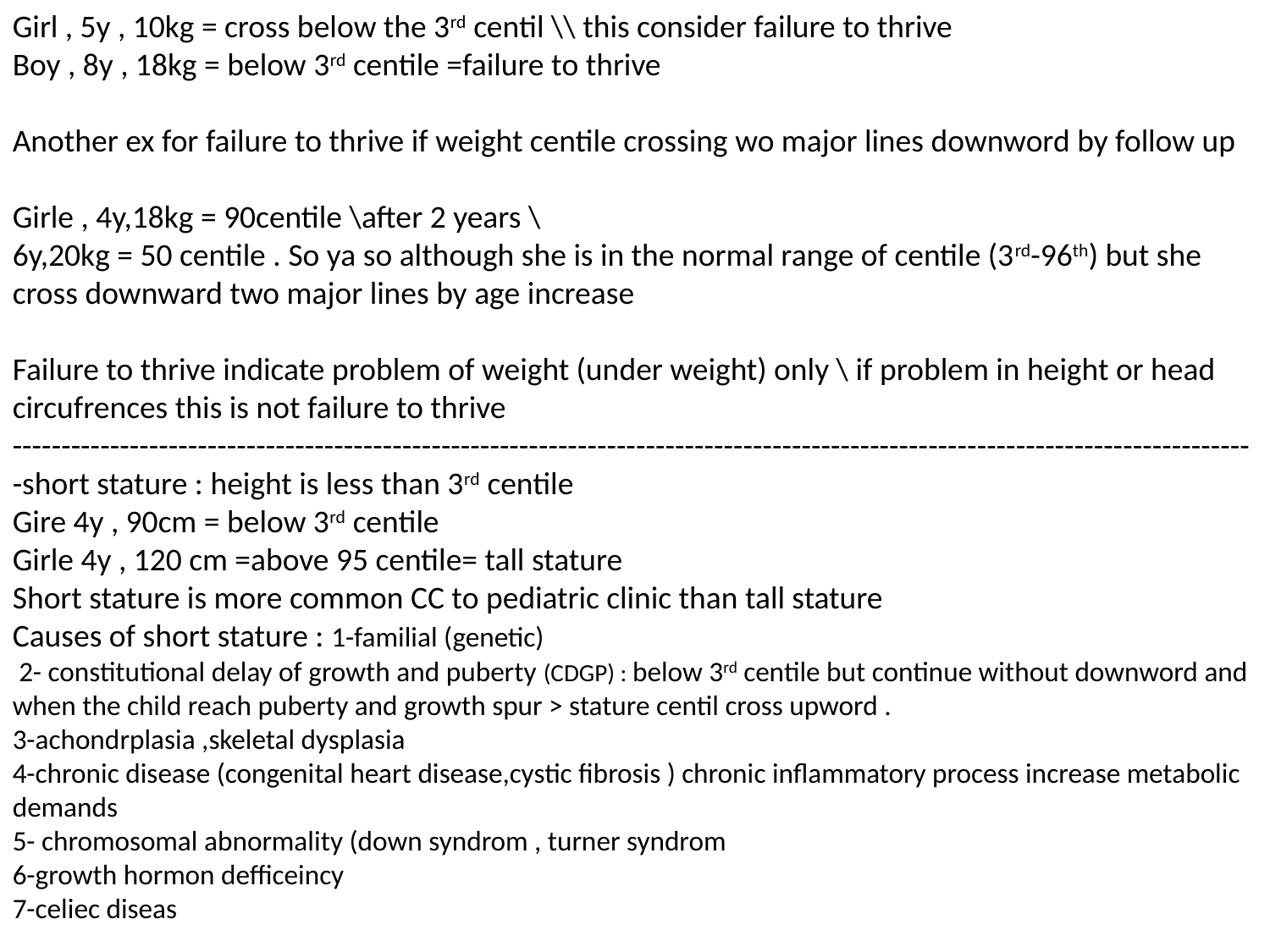

Girl , 5y , 10kg = cross below the 3rd centil \\ this consider failure to thrive
Boy , 8y , 18kg = below 3rd centile =failure to thrive

Another ex for failure to thrive if weight centile crossing wo major lines downword by follow up

Girle , 4y,18kg = 90centile \after 2 years \
6y,20kg = 50 centile . So ya so although she is in the normal range of centile (3rd-96th) but she cross downward two major lines by age increase

Failure to thrive indicate problem of weight (under weight) only \ if problem in height or head circufrences this is not failure to thrive
--------------------------------------------------------------------------------------------------------------------------------short stature : height is less than 3rd centile
Gire 4y , 90cm = below 3rd centile
Girle 4y , 120 cm =above 95 centile= tall stature
Short stature is more common CC to pediatric clinic than tall stature
Causes of short stature : 1-familial (genetic)
 2- constitutional delay of growth and puberty (CDGP) : below 3rd centile but continue without downword and when the child reach puberty and growth spur > stature centil cross upword .
3-achondrplasia ,skeletal dysplasia
4-chronic disease (congenital heart disease,cystic fibrosis ) chronic inflammatory process increase metabolic demands
5- chromosomal abnormality (down syndrom , turner syndrom
6-growth hormon defficeincy
7-celiec diseas